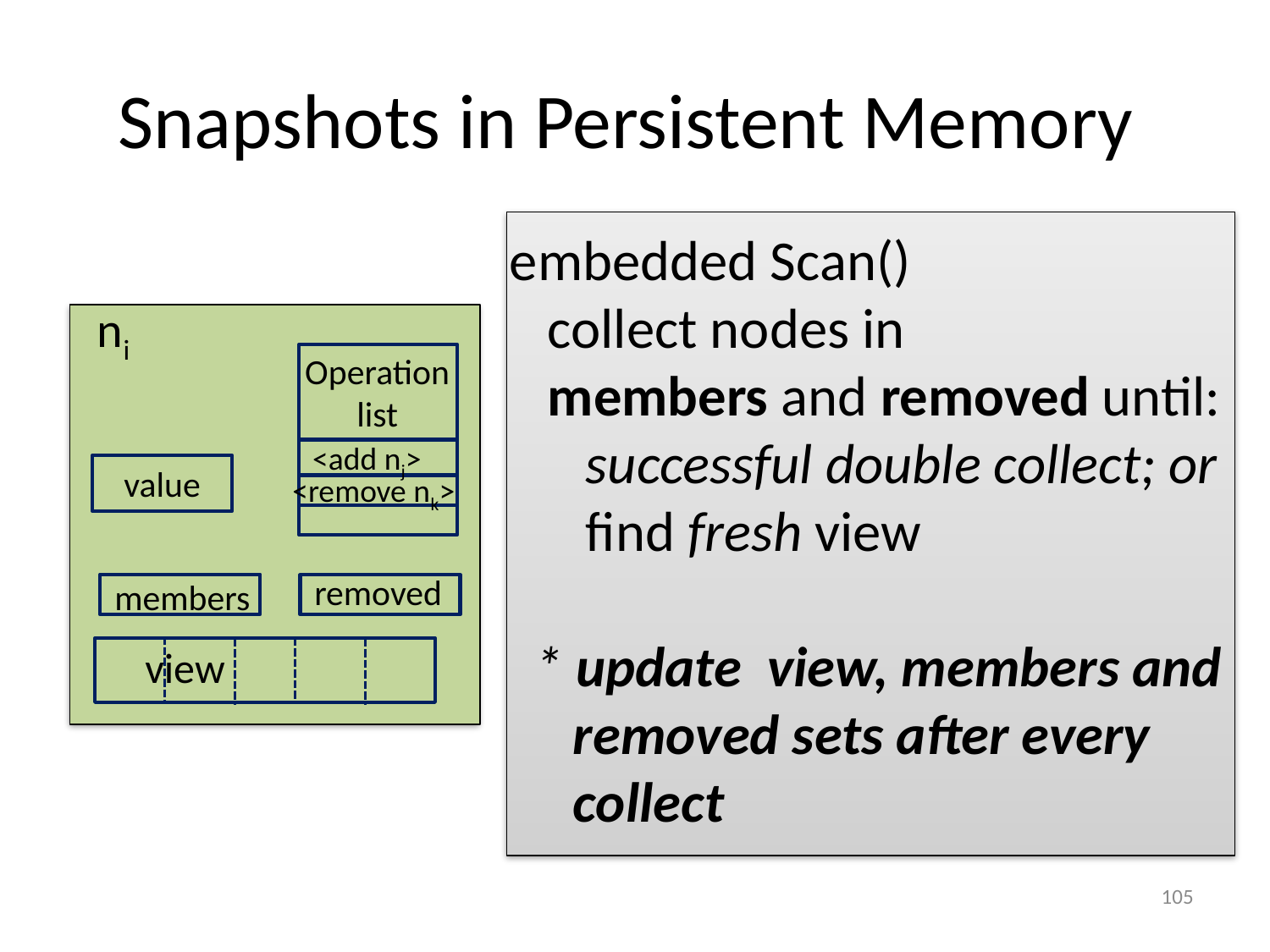

# Snapshots in Persistent Memory

embedded Scan()
   collect nodes in
   members and removed until:
      successful double collect; or
      find fresh view

  * update  view, members and
     removed sets after every
     collect
ni

Operation list

value

removed

members

view

<add nj>
<remove nk>
105